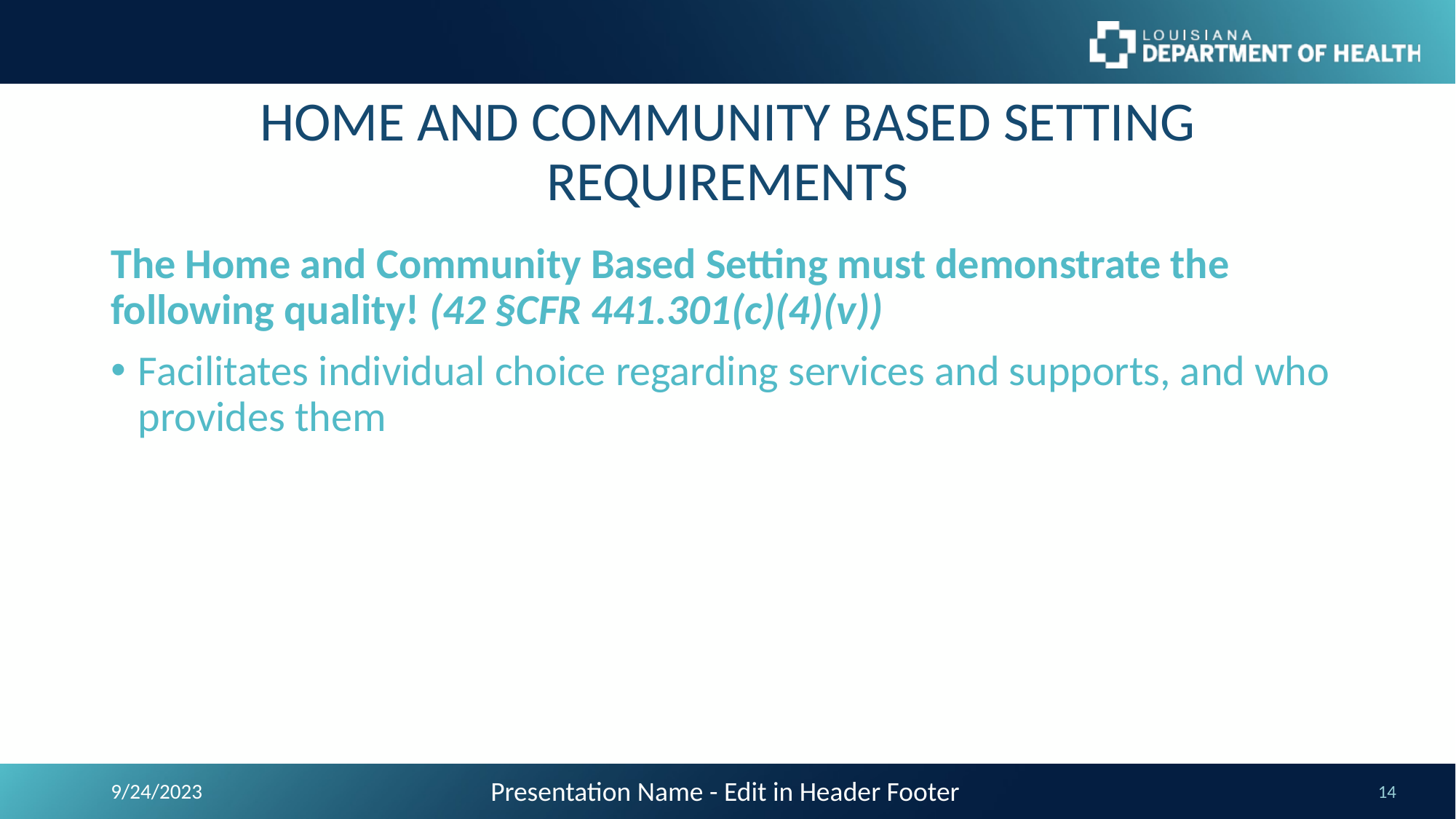

# HOME AND COMMUNITY BASED SETTING REQUIREMENTS
The Home and Community Based Setting must demonstrate the following quality! (42 §CFR 441.301(c)(4)(v))
Facilitates individual choice regarding services and supports, and who provides them

Presentation Name - Edit in Header Footer
9/24/2023
14